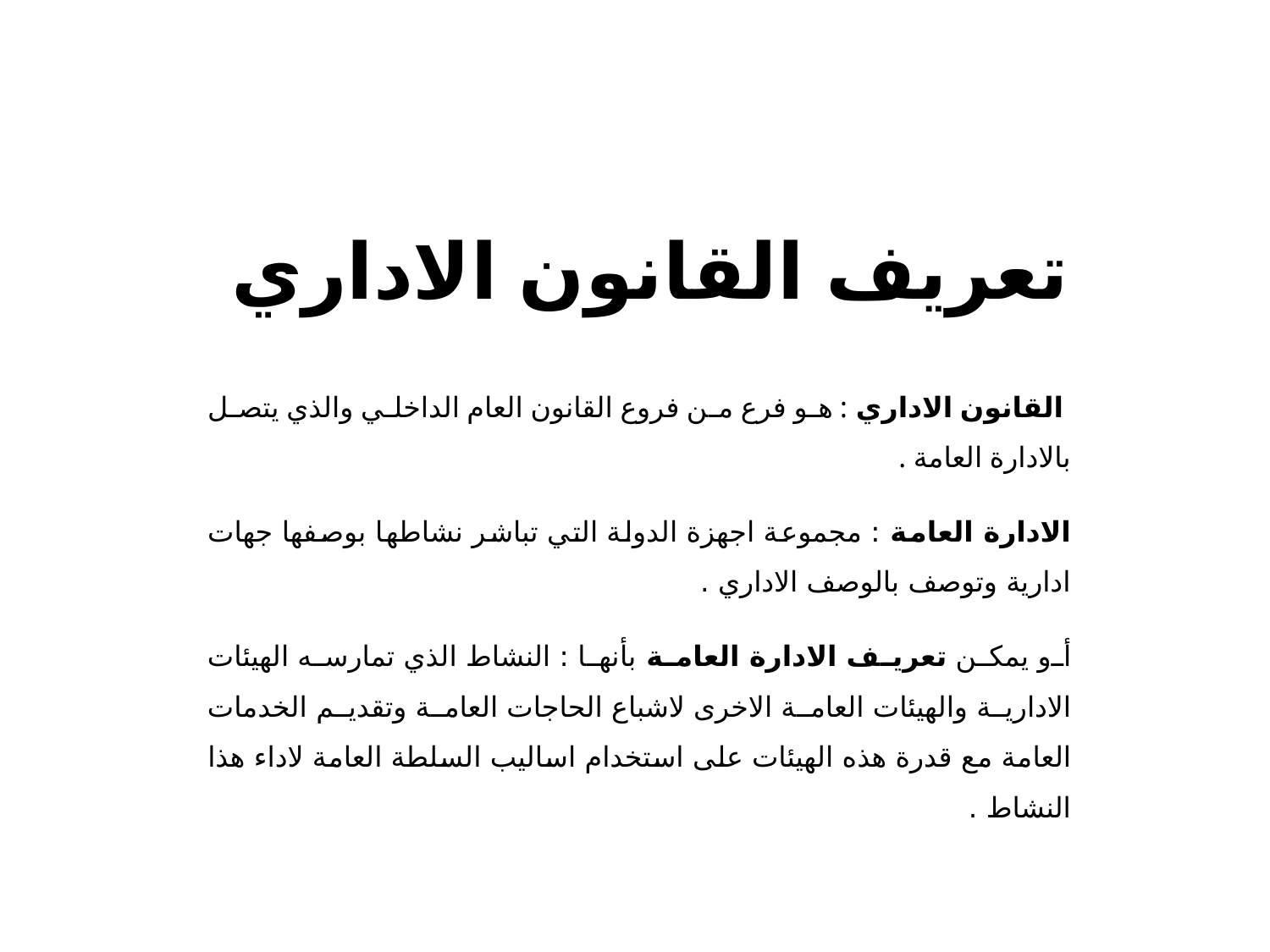

# تعريف القانون الاداري
 القانون الاداري : هو فرع من فروع القانون العام الداخلي والذي يتصل بالادارة العامة .
الادارة العامة : مجموعة اجهزة الدولة التي تباشر نشاطها بوصفها جهات ادارية وتوصف بالوصف الاداري .
أو يمكن تعريف الادارة العامة بأنها : النشاط الذي تمارسه الهيئات الادارية والهيئات العامة الاخرى لاشباع الحاجات العامة وتقديم الخدمات العامة مع قدرة هذه الهيئات على استخدام اساليب السلطة العامة لاداء هذا النشاط .